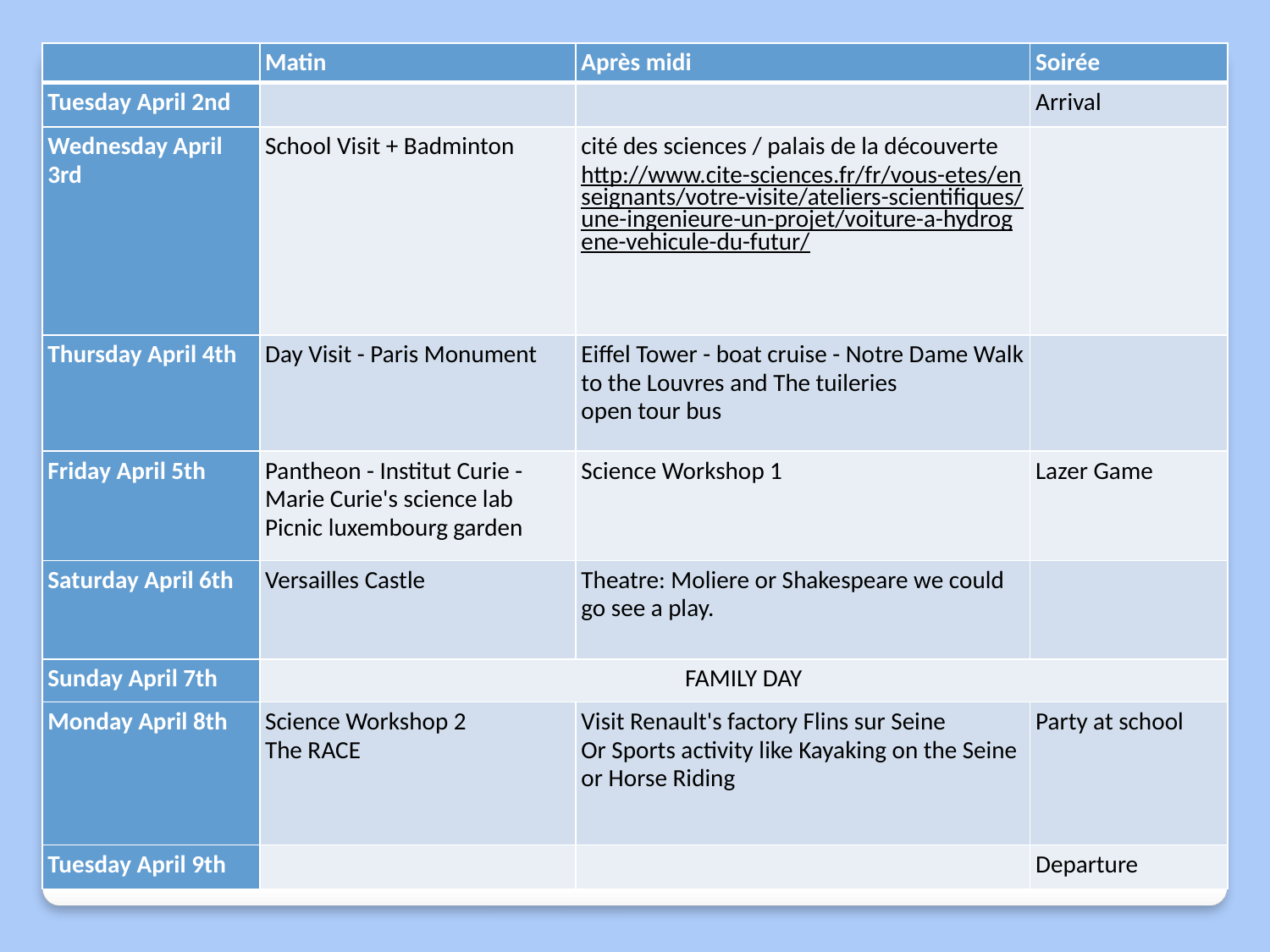

|  | Matin | Après midi | Soirée |
| --- | --- | --- | --- |
| Tuesday April 2nd |  |  | Arrival |
| Wednesday April 3rd | School Visit + Badminton | cité des sciences / palais de la découverte http://www.cite-sciences.fr/fr/vous-etes/enseignants/votre-visite/ateliers-scientifiques/une-ingenieure-un-projet/voiture-a-hydrogene-vehicule-du-futur/ |  |
| Thursday April 4th | Day Visit - Paris Monument | Eiffel Tower - boat cruise - Notre Dame Walk to the Louvres and The tuileries open tour bus |  |
| Friday April 5th | Pantheon - Institut Curie - Marie Curie's science lab Picnic luxembourg garden | Science Workshop 1 | Lazer Game |
| Saturday April 6th | Versailles Castle | Theatre: Moliere or Shakespeare we could go see a play. |  |
| Sunday April 7th | FAMILY DAY |  |  |
| Monday April 8th | Science Workshop 2 The RACE | Visit Renault's factory Flins sur Seine Or Sports activity like Kayaking on the Seine or Horse Riding | Party at school |
| Tuesday April 9th |  |  | Departure |